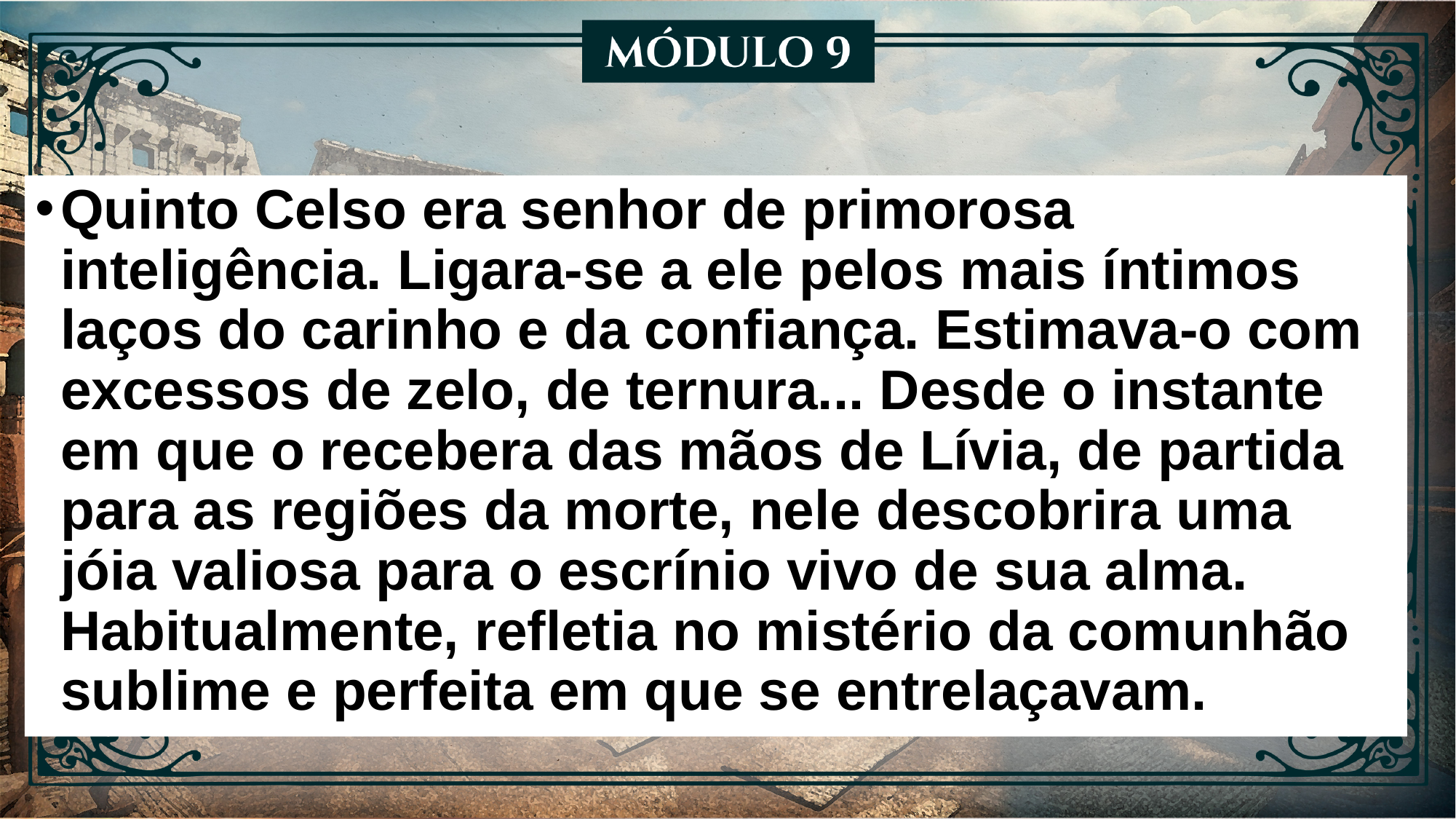

Quinto Celso era senhor de primorosa inteligência. Ligara-se a ele pelos mais íntimos laços do carinho e da confiança. Estimava-o com excessos de zelo, de ternura... Desde o instante em que o recebera das mãos de Lívia, de partida para as regiões da morte, nele descobrira uma jóia valiosa para o escrínio vivo de sua alma. Habitualmente, refletia no mistério da comunhão sublime e perfeita em que se entrelaçavam.